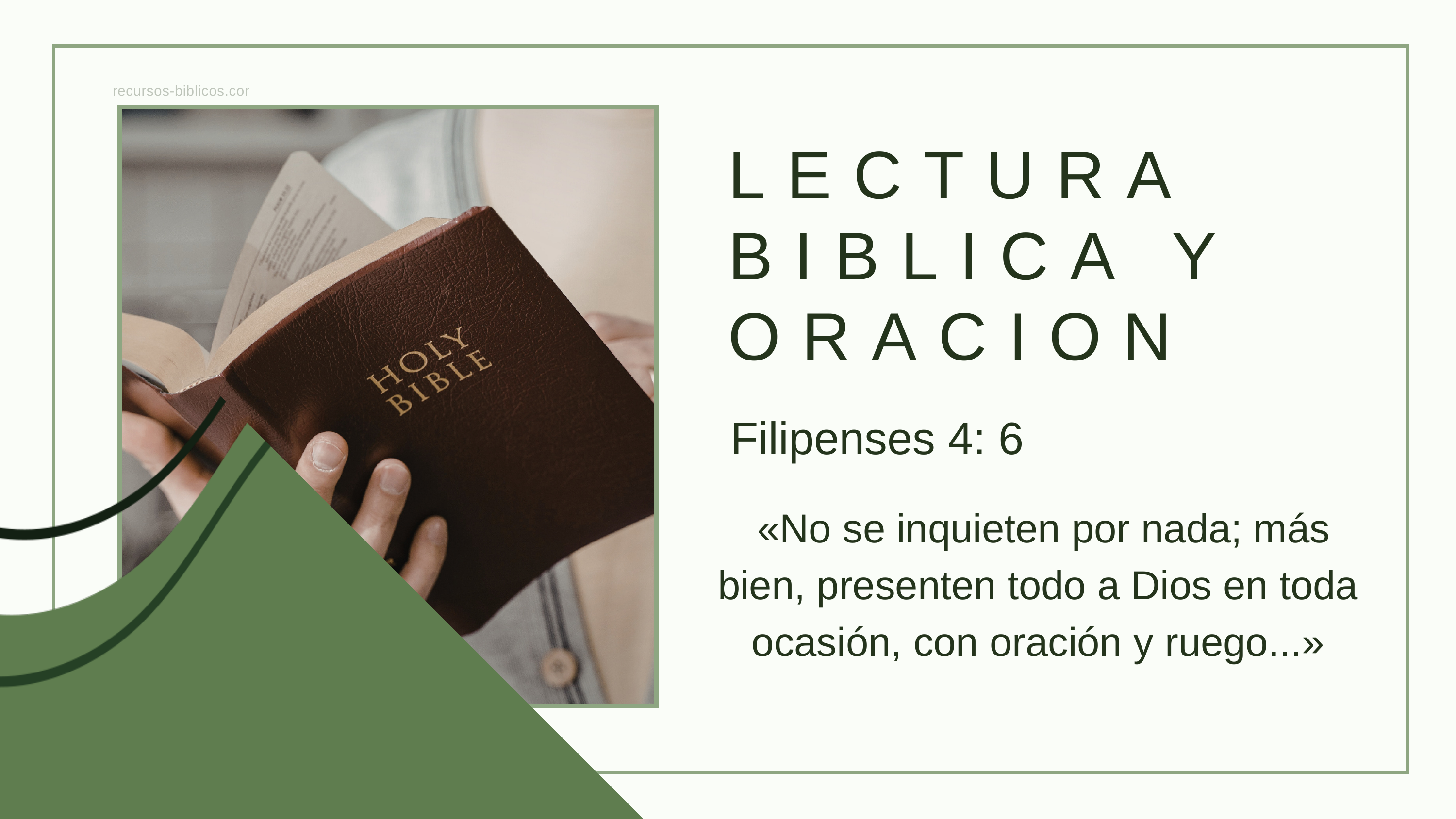

recursos-biblicos.com

LECTURA BIBLICA Y ORACION
Filipenses 4: 6

 «No se inquieten por nada; más bien, presenten todo a Dios en toda ocasión, con oración y ruego...»